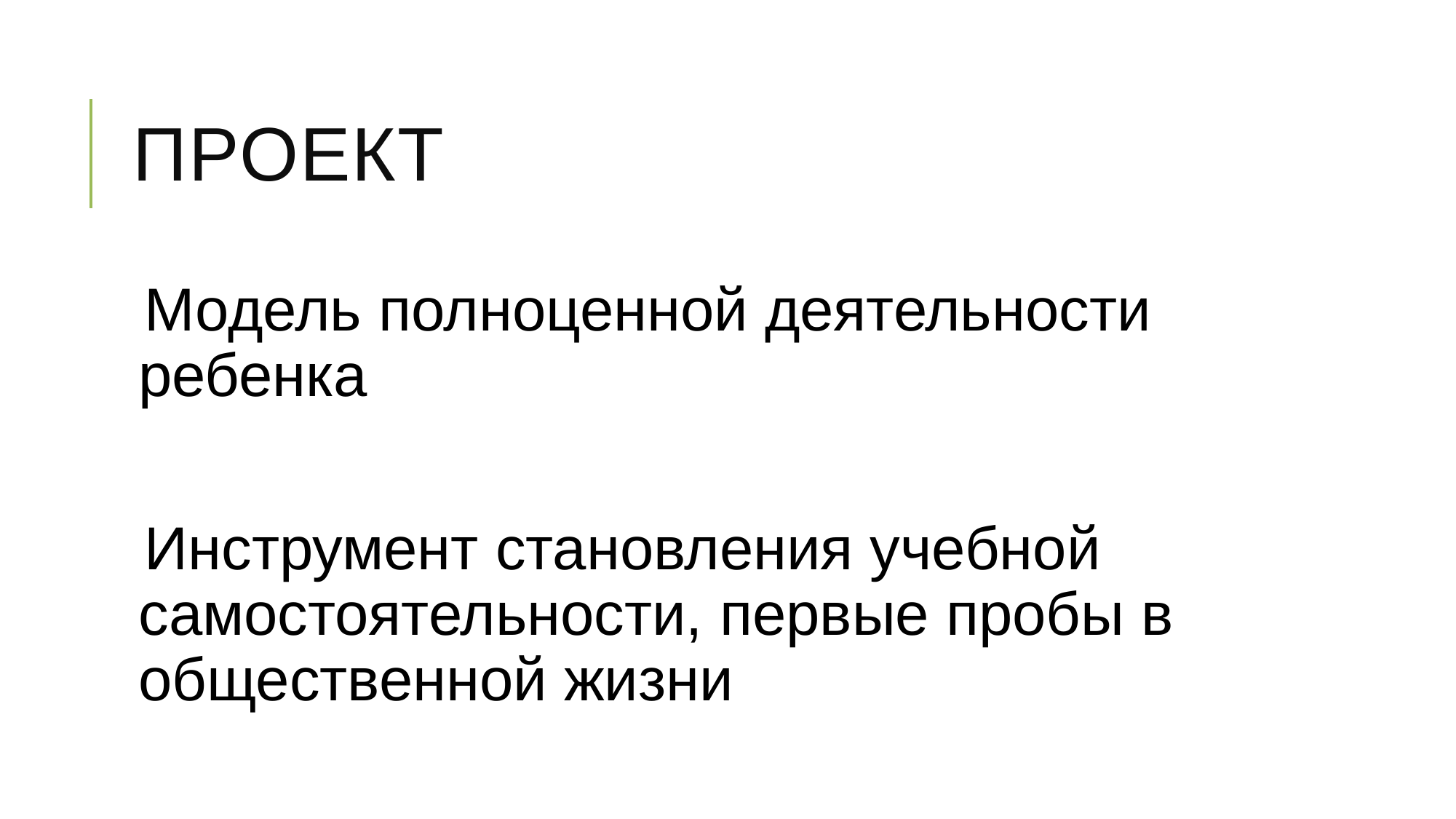

# Проект
Модель полноценной деятельности ребенка

Инструмент становления учебной самостоятельности, первые пробы в общественной жизни